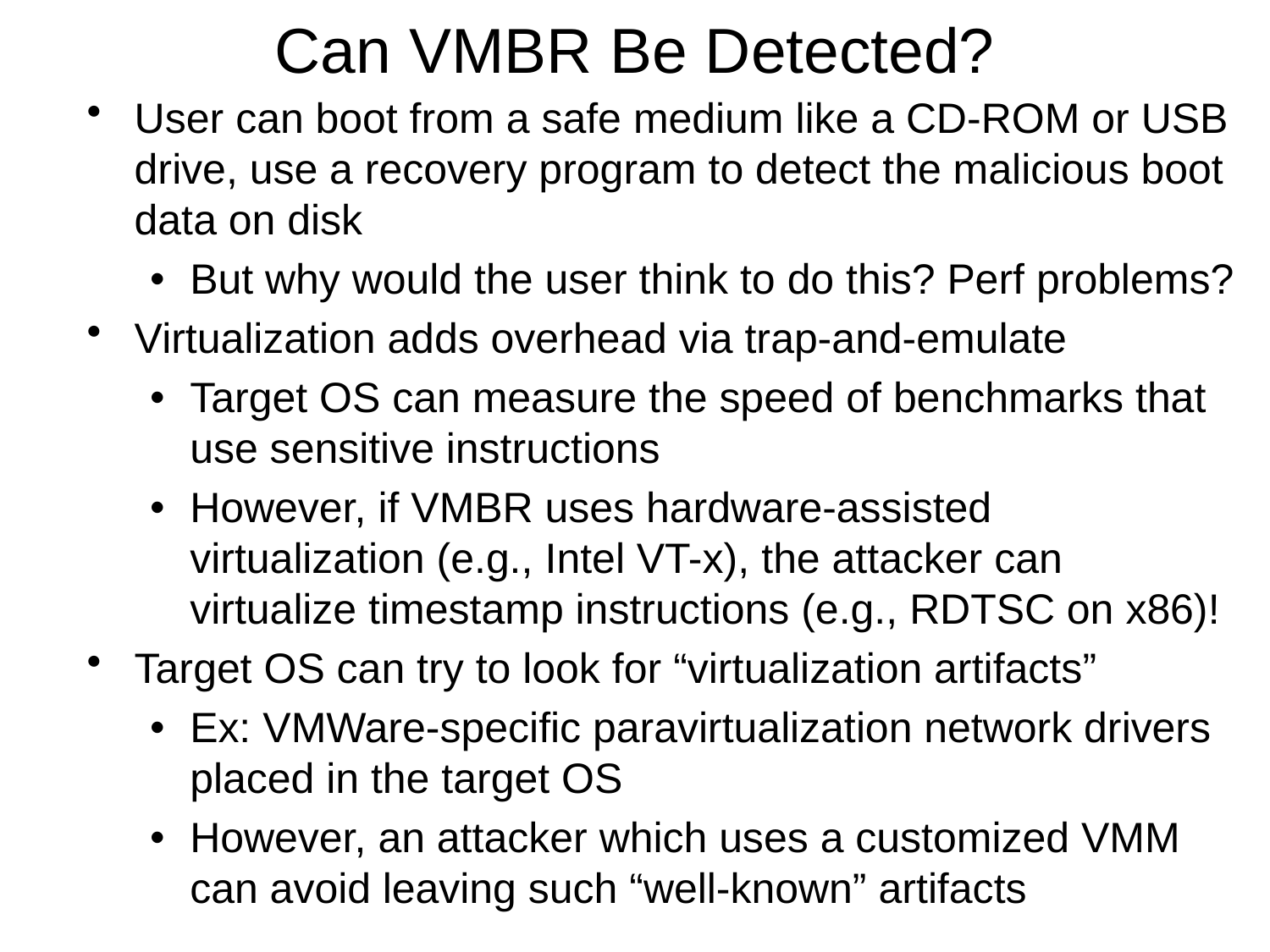

# Can VMBR Be Detected?
User can boot from a safe medium like a CD-ROM or USB drive, use a recovery program to detect the malicious boot data on disk
But why would the user think to do this? Perf problems?
Virtualization adds overhead via trap-and-emulate
Target OS can measure the speed of benchmarks that use sensitive instructions
However, if VMBR uses hardware-assisted virtualization (e.g., Intel VT-x), the attacker can virtualize timestamp instructions (e.g., RDTSC on x86)!
Target OS can try to look for “virtualization artifacts”
Ex: VMWare-specific paravirtualization network drivers placed in the target OS
However, an attacker which uses a customized VMM can avoid leaving such “well-known” artifacts